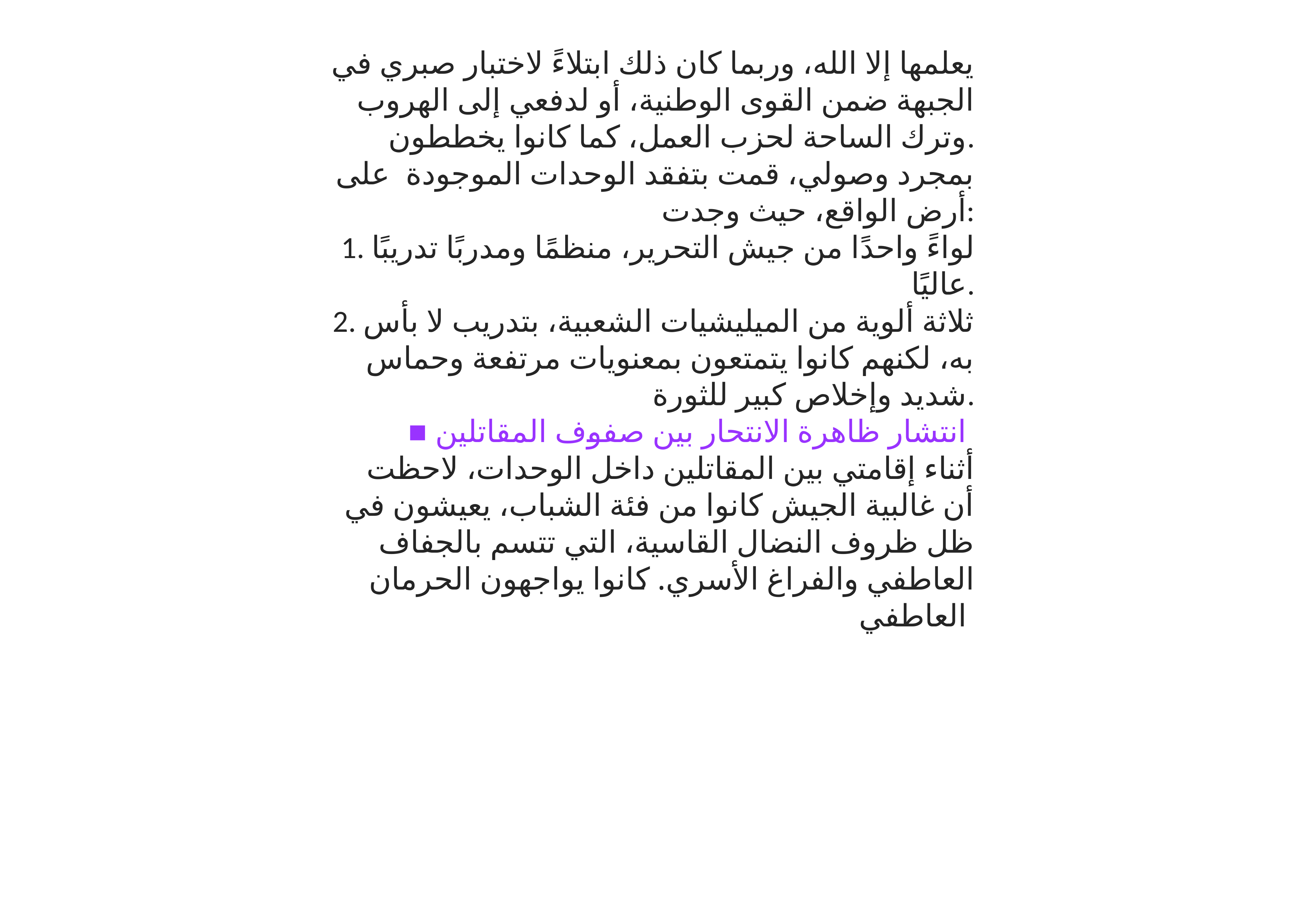

يعلمها إلا الله، وربما كان ذلك ابتلاءً لاختبار صبري في الجبهة ضمن القوى الوطنية، أو لدفعي إلى الهروب وترك الساحة لحزب العمل، كما كانوا يخططون.
بمجرد وصولي، قمت بتفقد الوحدات الموجودة  على أرض الواقع، حيث وجدت:
1. لواءً واحدًا من جيش التحرير، منظمًا ومدربًا تدريبًا عاليًا.
2. ثلاثة ألوية من الميليشيات الشعبية، بتدريب لا بأس به، لكنهم كانوا يتمتعون بمعنويات مرتفعة وحماس شديد وإخلاص كبير للثورة.
■ انتشار ظاهرة الانتحار بين صفوف المقاتلين
أثناء إقامتي بين المقاتلين داخل الوحدات، لاحظت أن غالبية الجيش كانوا من فئة الشباب، يعيشون في ظل ظروف النضال القاسية، التي تتسم بالجفاف العاطفي والفراغ الأسري. كانوا يواجهون الحرمان العاطفي